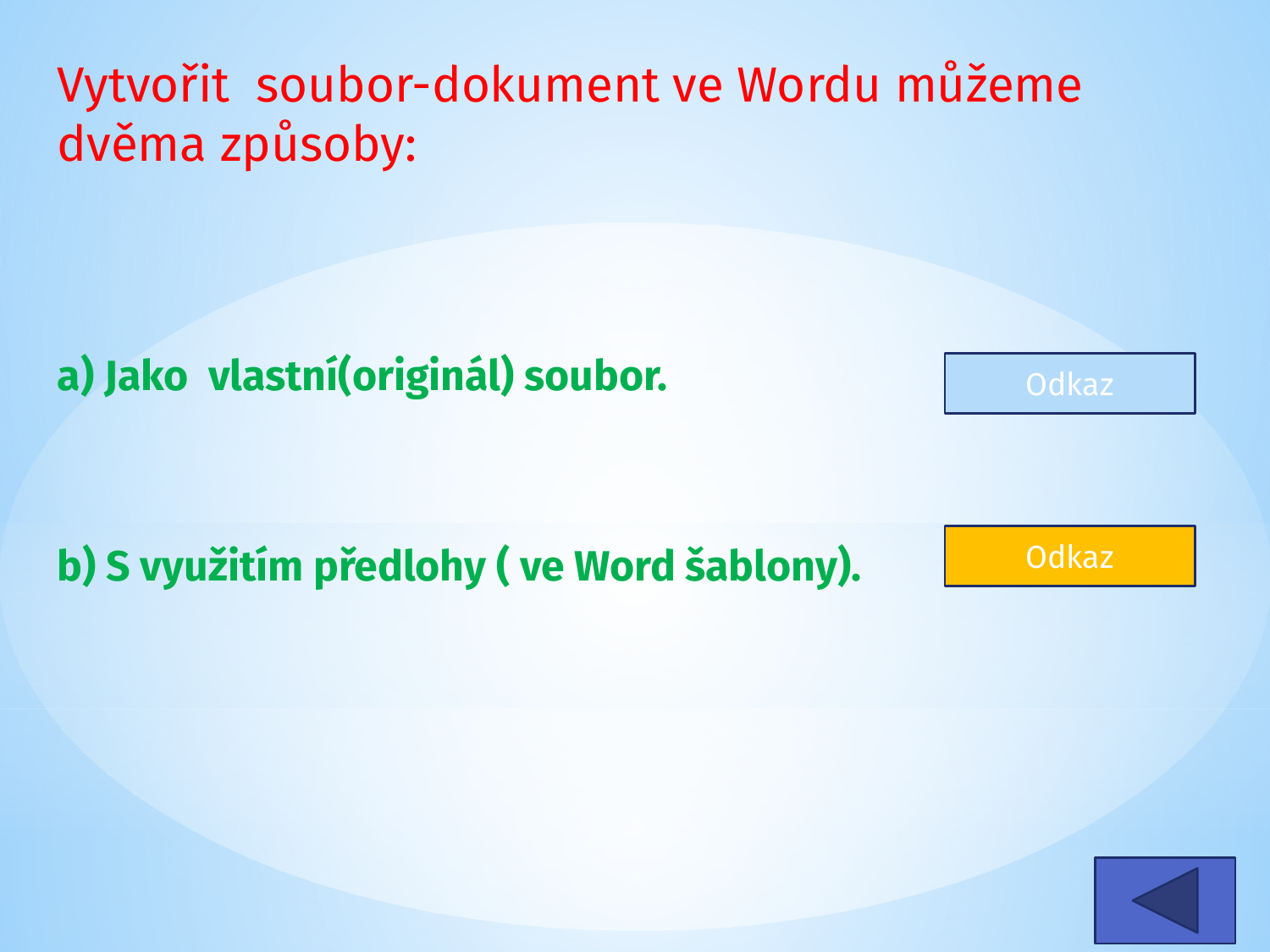

Vytvořit  soubor-dokument ve Wordu můžeme dvěma způsoby:
a) Jako  vlastní(originál) soubor.
b) S využitím předlohy ( ve Word šablony).
Odkaz
Odkaz